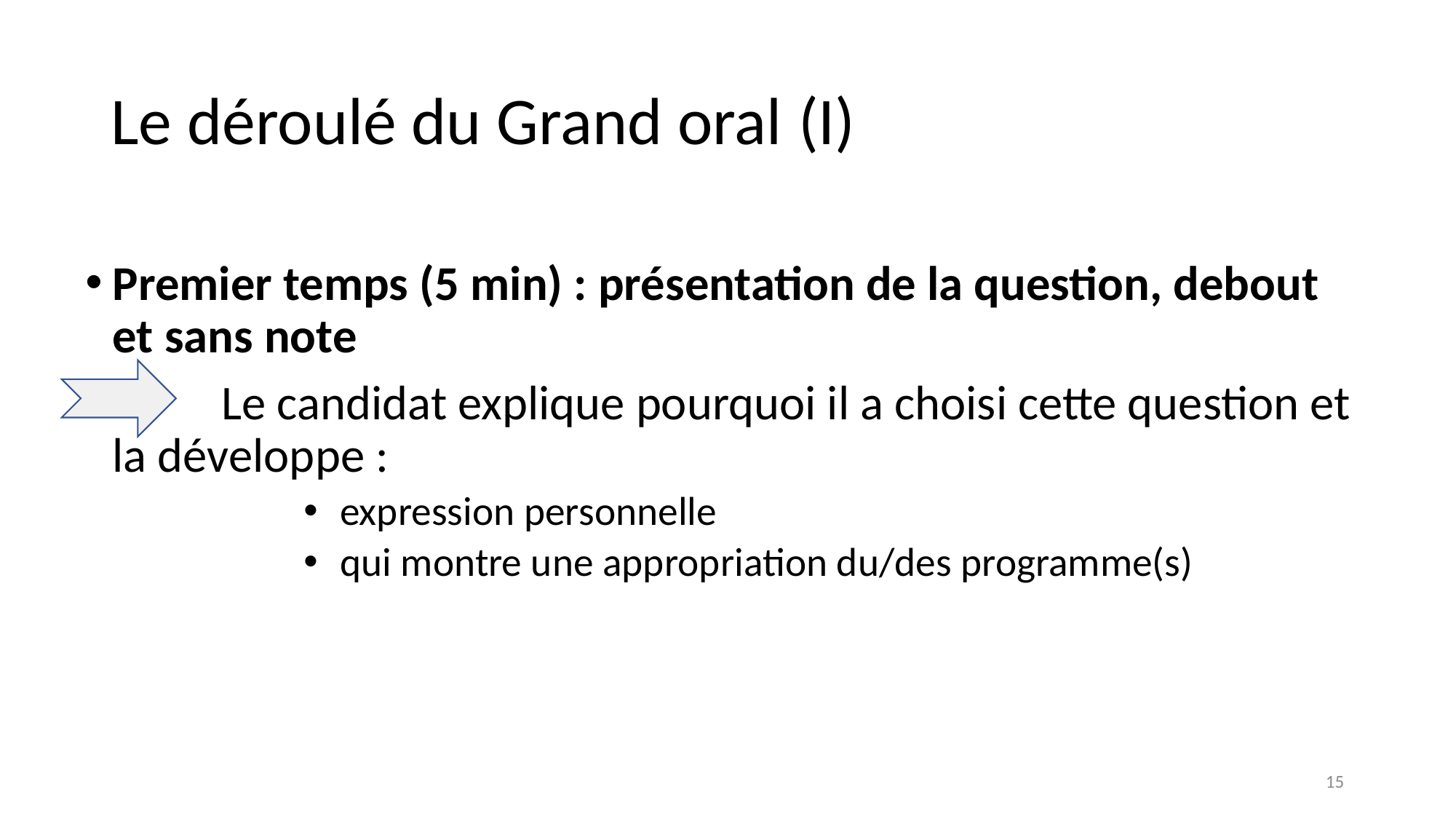

# Le déroulé du Grand oral (I)
Premier temps (5 min) : présentation de la question, debout et sans note
	Le candidat explique pourquoi il a choisi cette question et la développe :
 expression personnelle
 qui montre une appropriation du/des programme(s)

15